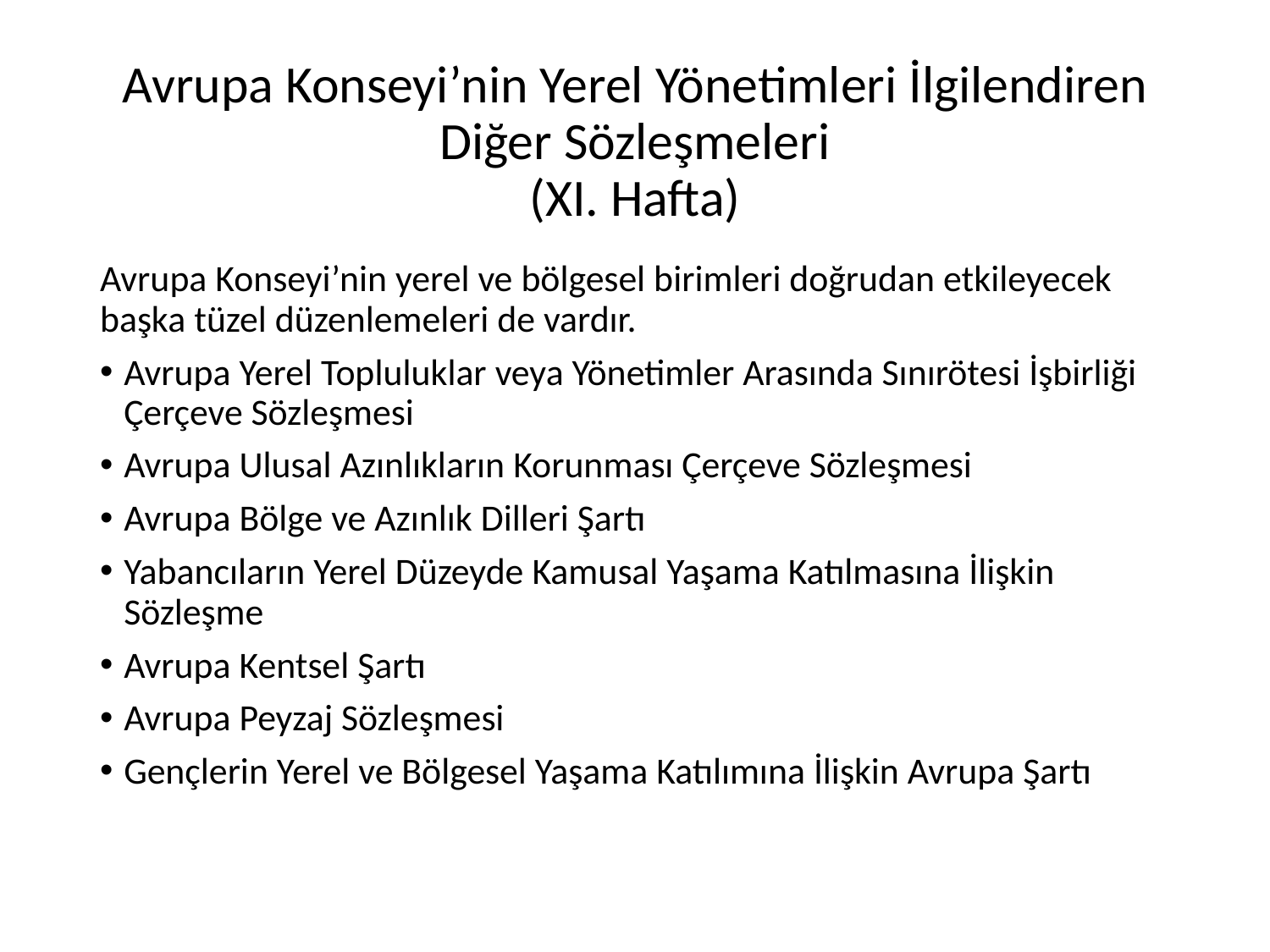

# Avrupa Konseyi’nin Yerel Yönetimleri İlgilendiren Diğer Sözleşmeleri (XI. Hafta)
Avrupa Konseyi’nin yerel ve bölgesel birimleri doğrudan etkileyecek başka tüzel düzenlemeleri de vardır.
Avrupa Yerel Topluluklar veya Yönetimler Arasında Sınırötesi İşbirliği Çerçeve Sözleşmesi
Avrupa Ulusal Azınlıkların Korunması Çerçeve Sözleşmesi
Avrupa Bölge ve Azınlık Dilleri Şartı
Yabancıların Yerel Düzeyde Kamusal Yaşama Katılmasına İlişkin Sözleşme
Avrupa Kentsel Şartı
Avrupa Peyzaj Sözleşmesi
Gençlerin Yerel ve Bölgesel Yaşama Katılımına İlişkin Avrupa Şartı